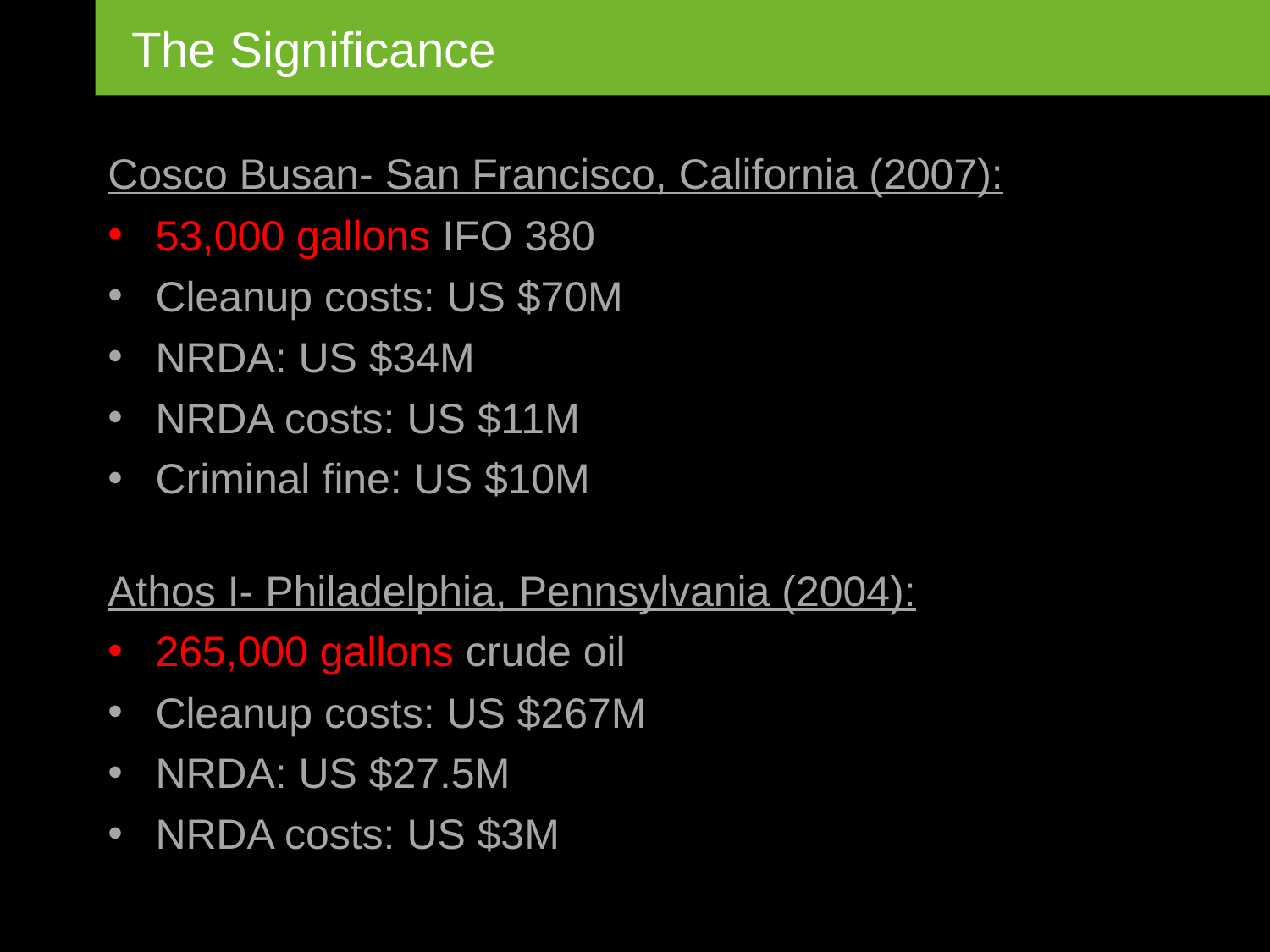

The Significance

Cosco Busan- San Francisco, California (2007):
53,000 gallons IFO 380
Cleanup costs: US $70M
NRDA: US $34M
NRDA costs: US $11M
Criminal fine: US $10M

Athos I- Philadelphia, Pennsylvania (2004):
265,000 gallons crude oil
Cleanup costs: US $267M
NRDA: US $27.5M
NRDA costs: US $3M

Oil
#